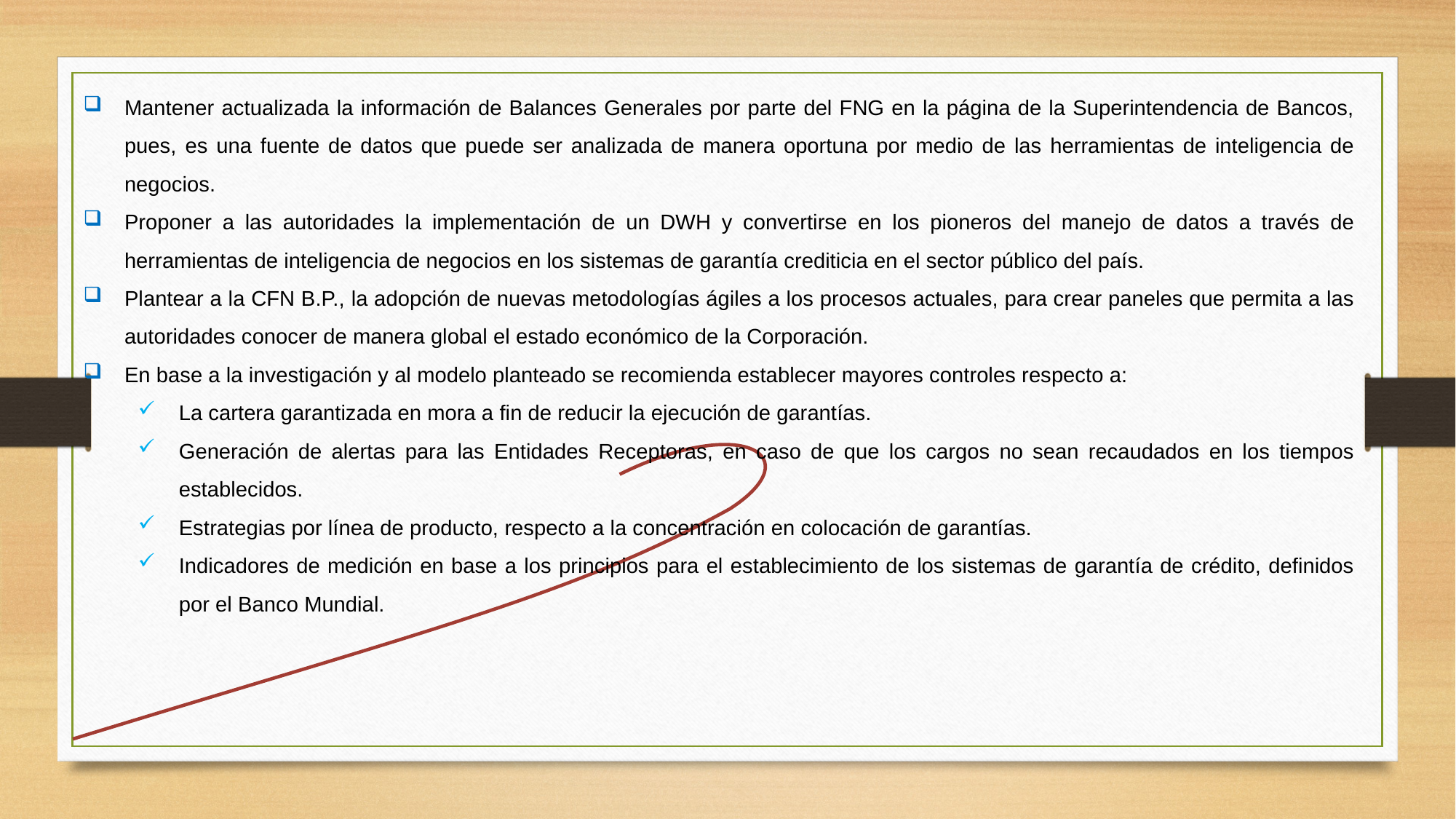

Mantener actualizada la información de Balances Generales por parte del FNG en la página de la Superintendencia de Bancos, pues, es una fuente de datos que puede ser analizada de manera oportuna por medio de las herramientas de inteligencia de negocios.
Proponer a las autoridades la implementación de un DWH y convertirse en los pioneros del manejo de datos a través de herramientas de inteligencia de negocios en los sistemas de garantía crediticia en el sector público del país.
Plantear a la CFN B.P., la adopción de nuevas metodologías ágiles a los procesos actuales, para crear paneles que permita a las autoridades conocer de manera global el estado económico de la Corporación.
En base a la investigación y al modelo planteado se recomienda establecer mayores controles respecto a:
La cartera garantizada en mora a fin de reducir la ejecución de garantías.
Generación de alertas para las Entidades Receptoras, en caso de que los cargos no sean recaudados en los tiempos establecidos.
Estrategias por línea de producto, respecto a la concentración en colocación de garantías.
Indicadores de medición en base a los principios para el establecimiento de los sistemas de garantía de crédito, definidos por el Banco Mundial.